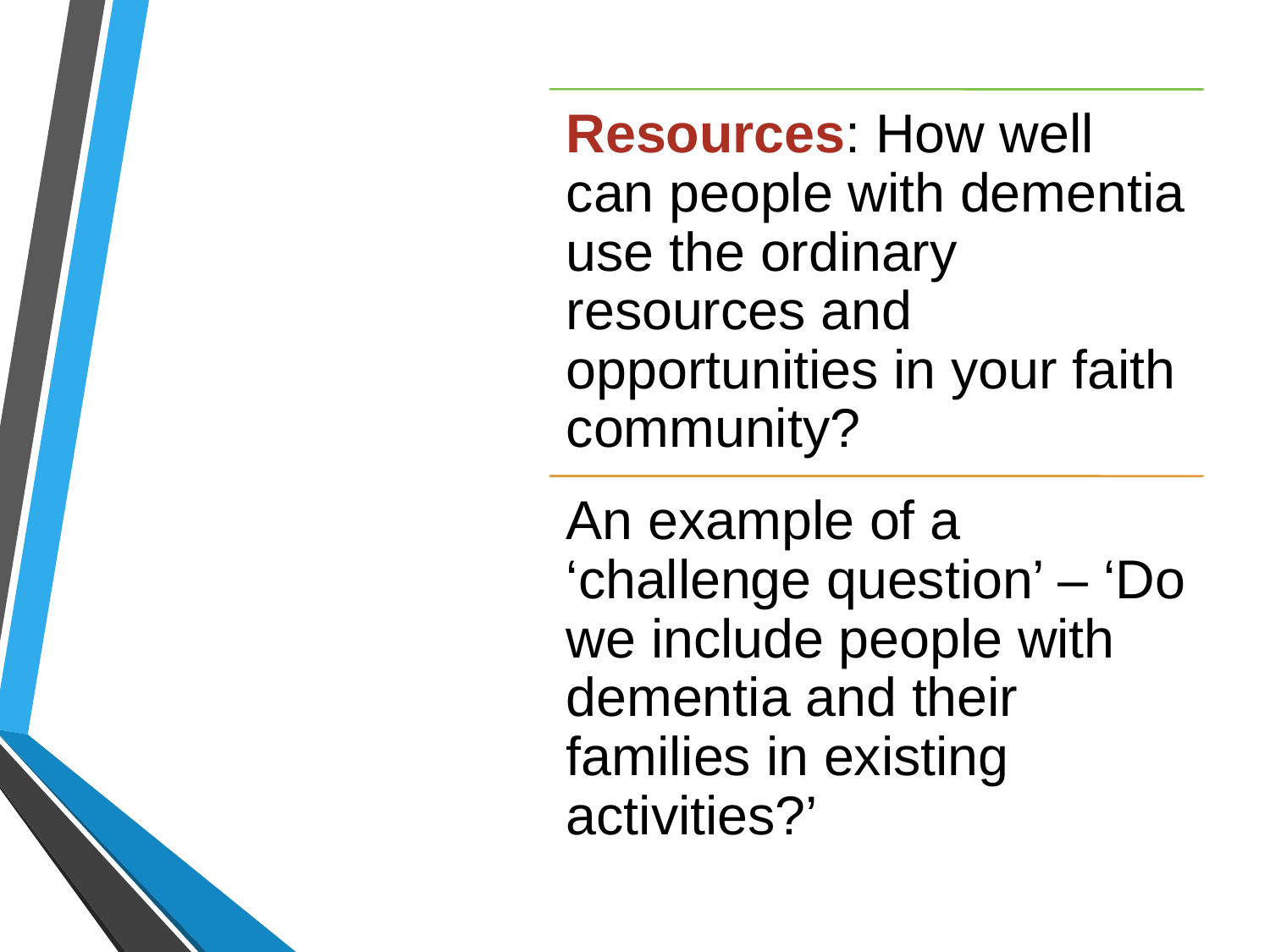

Resources: How well can people with dementia use the ordinary resources and opportunities in your faith community?
An example of a ‘challenge question’ – ‘Do we include people with dementia and their families in existing activities?’
# Sections